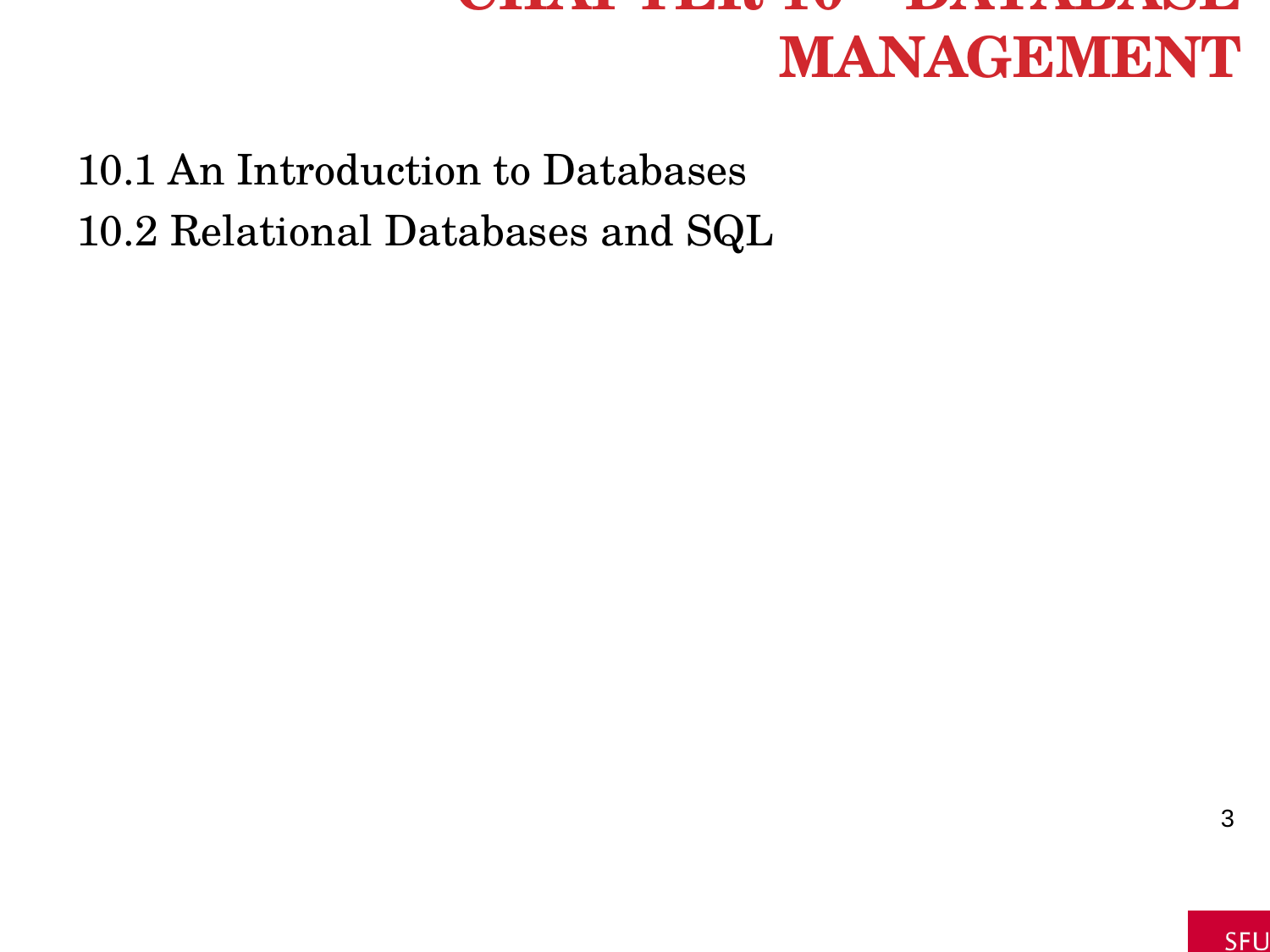

# Chapter 10 – Database Management
10.1 An Introduction to Databases
10.2 Relational Databases and SQL
3